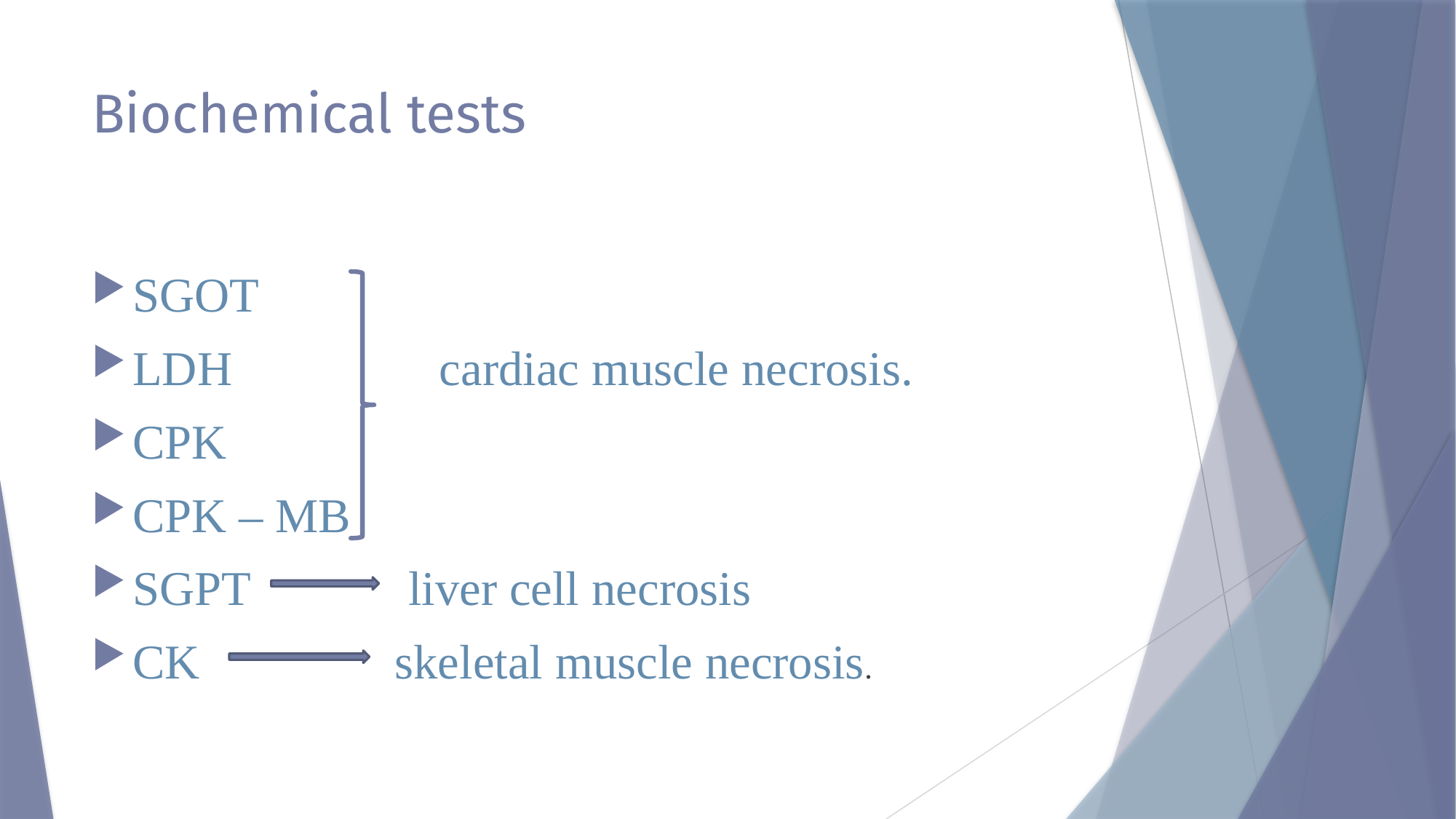

# Biochemical tests
SGOT
LDH                 cardiac muscle necrosis.
CPK
CPK – MB
SGPT             liver cell necrosis
CK                skeletal muscle necrosis.